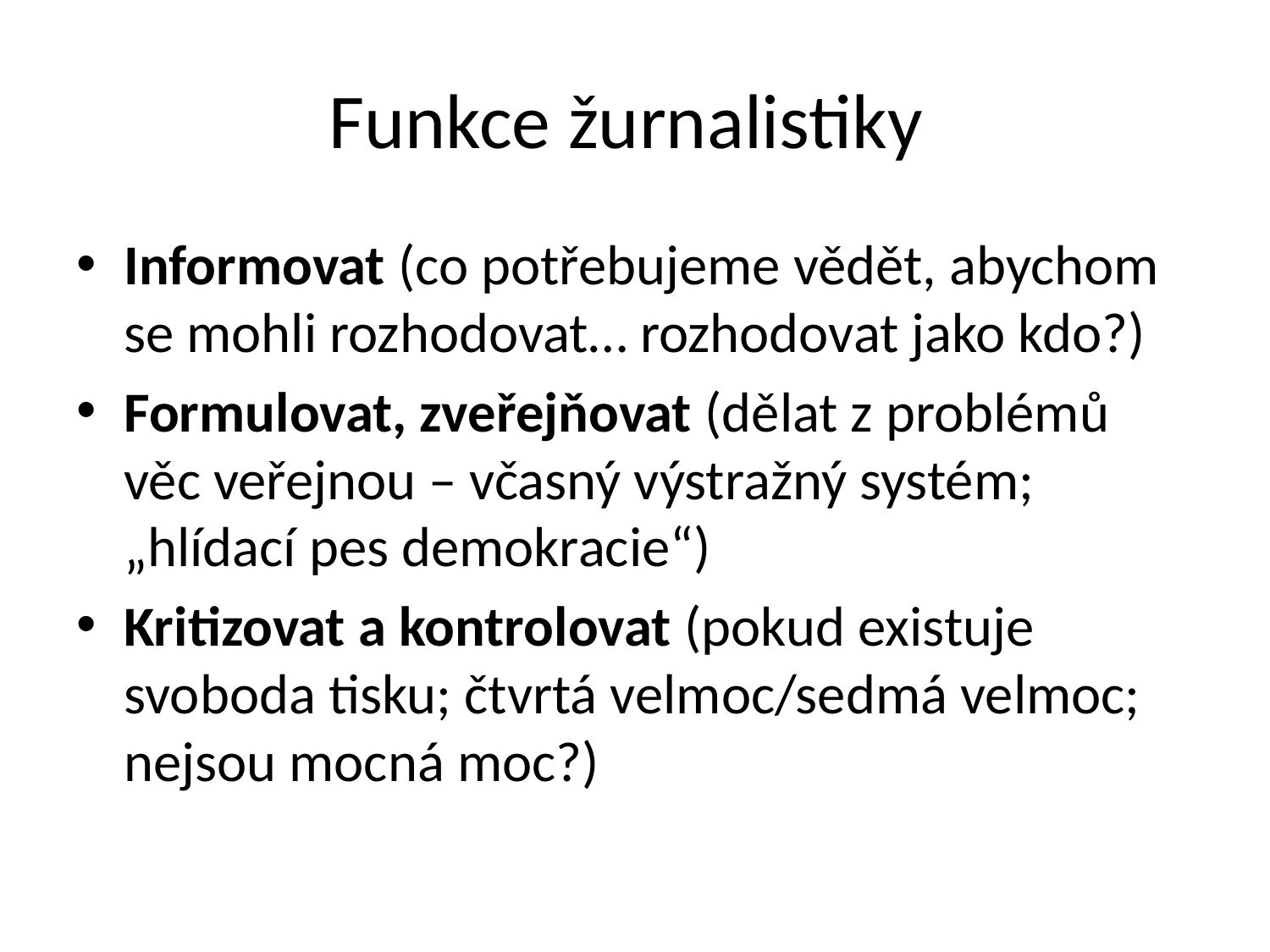

# Funkce žurnalistiky
Informovat (co potřebujeme vědět, abychom se mohli rozhodovat… rozhodovat jako kdo?)
Formulovat, zveřejňovat (dělat z problémů věc veřejnou – včasný výstražný systém; „hlídací pes demokracie“)
Kritizovat a kontrolovat (pokud existuje svoboda tisku; čtvrtá velmoc/sedmá velmoc; nejsou mocná moc?)